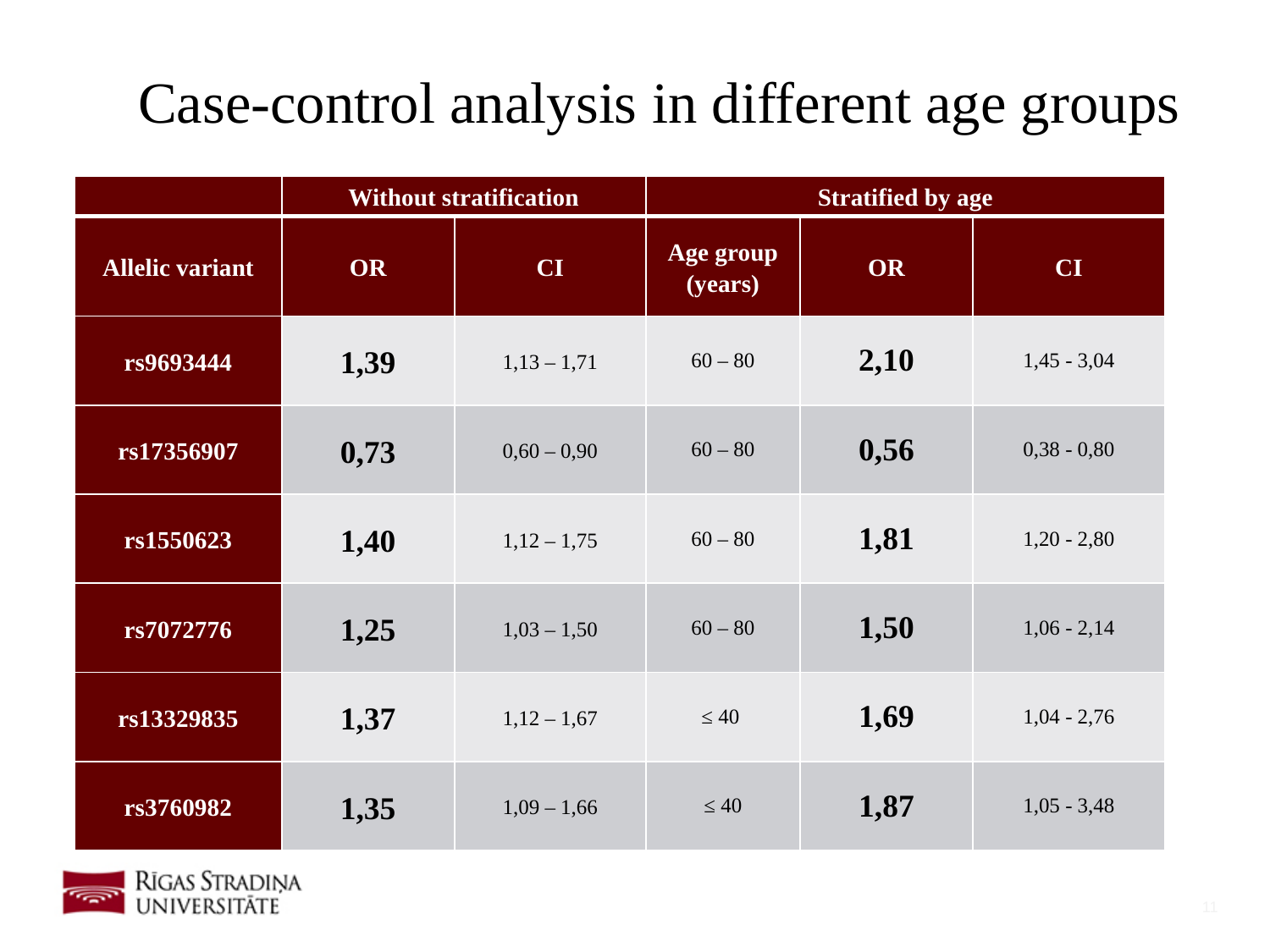

# Case-control analysis in different age groups
|  | Without stratification |  | Stratified by age |  |  |
| --- | --- | --- | --- | --- | --- |
| Allelic variant | OR | CI | Age group (years) | OR | CI |
| rs9693444 | 1,39 | 1,13 – 1,71 | 60 – 80 | 2,10 | 1,45 - 3,04 |
| rs17356907 | 0,73 | 0,60 – 0,90 | 60 – 80 | 0,56 | 0,38 - 0,80 |
| rs1550623 | 1,40 | 1,12 – 1,75 | 60 – 80 | 1,81 | 1,20 - 2,80 |
| rs7072776 | 1,25 | 1,03 – 1,50 | 60 – 80 | 1,50 | 1,06 - 2,14 |
| rs13329835 | 1,37 | 1,12 – 1,67 | ≤ 40 | 1,69 | 1,04 - 2,76 |
| rs3760982 | 1,35 | 1,09 – 1,66 | ≤ 40 | 1,87 | 1,05 - 3,48 |